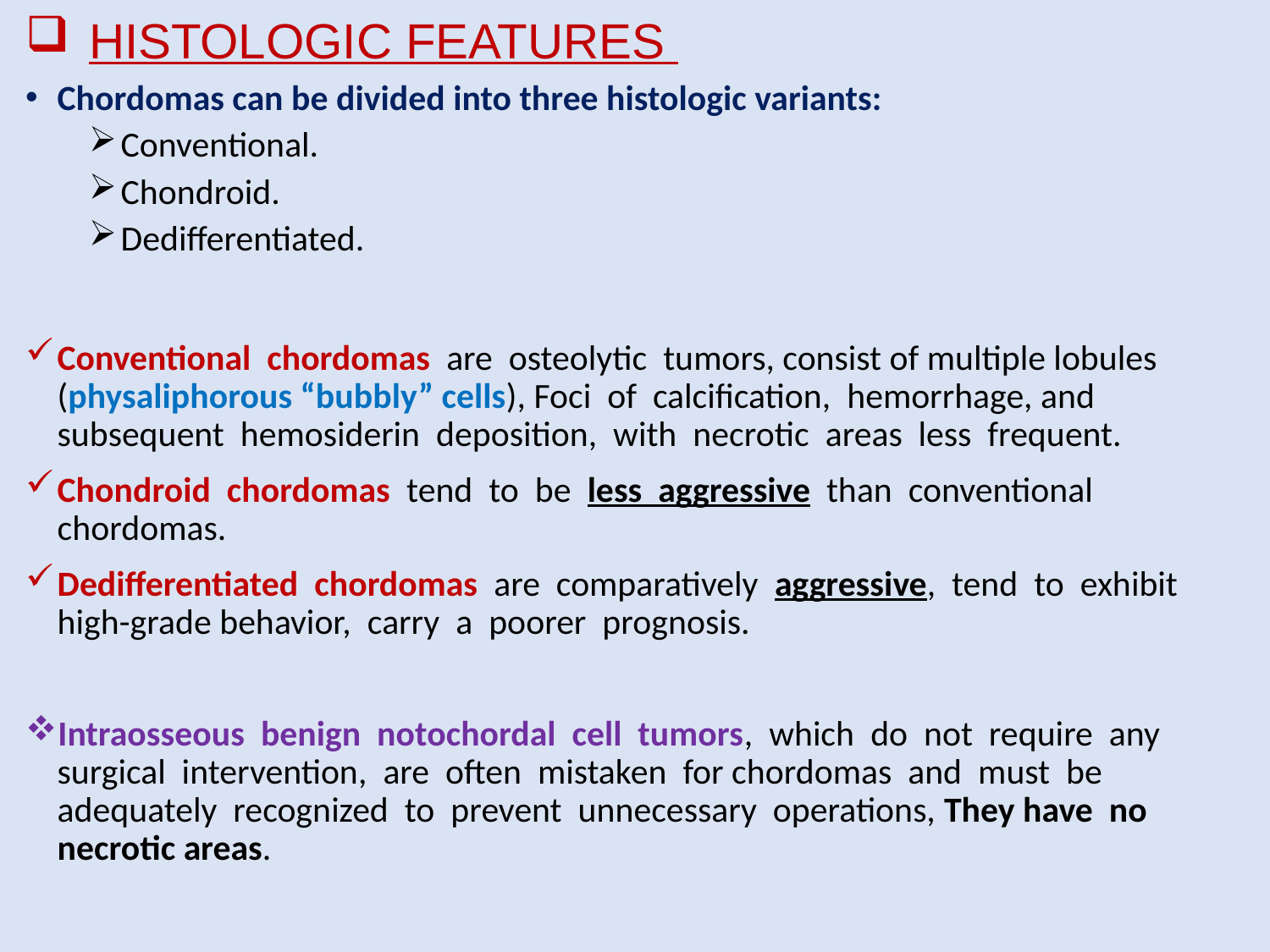

# HISTOLOGIC FEATURES
Chordomas can be divided into three histologic variants:
Conventional.
Chondroid.
Dedifferentiated.

Conventional  chordomas  are  osteolytic  tumors, consist of multiple lobules (physaliphorous “bubbly” cells), Foci  of  calcification,  hemorrhage, and  subsequent  hemosiderin  deposition,  with  necrotic  areas  less  frequent.
Chondroid  chordomas  tend  to  be  less  aggressive  than  conventional  chordomas.
Dedifferentiated  chordomas  are  comparatively  aggressive,  tend  to  exhibit  high-grade behavior,  carry  a  poorer  prognosis.

Intraosseous  benign  notochordal  cell  tumors,  which  do  not  require  any  surgical  intervention,  are  often  mistaken  for chordomas  and  must  be  adequately  recognized  to  prevent  unnecessary  operations, They have  no  necrotic areas.